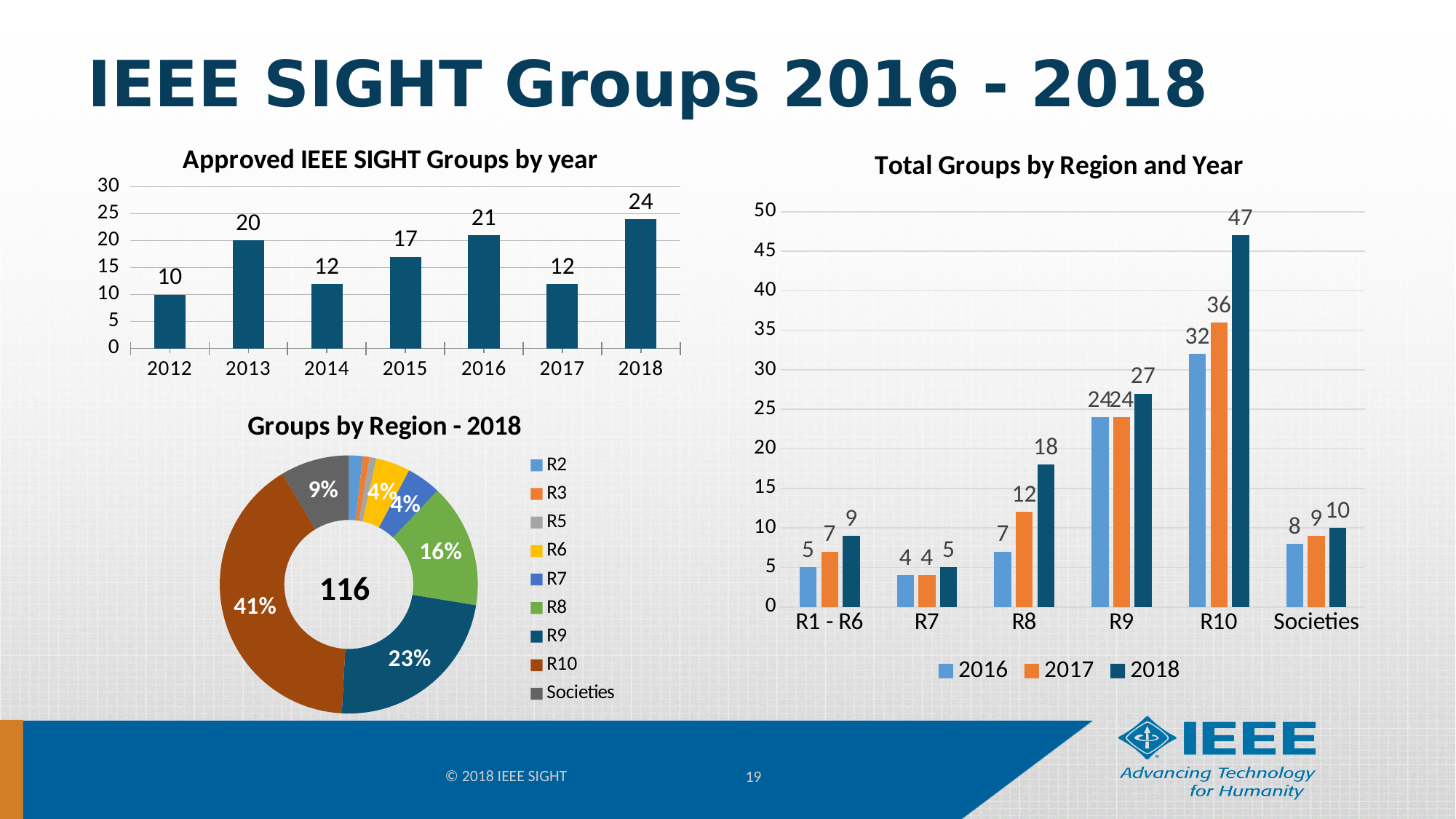

# IEEE SIGHT Groups 2016 - 2018

### Chart: Approved IEEE SIGHT Groups by year

| Category | Approved SIGHT Groups |
|---|---|
| 2012 | 10.0 |
| 2013 | 20.0 |
| 2014 | 12.0 |
| 2015 | 17.0 |
| 2016 | 21.0 |
| 2017 | 12.0 |
| 2018 | 24.0 |

### Chart: Total Groups by Region and Year

| Category | 2016 | 2017 | 2018 |
|---|---|---|---|
| R1 - R6 | 5.0 | 7.0 | 9.0 |
| R7 | 4.0 | 4.0 | 5.0 |
| R8 | 7.0 | 12.0 | 18.0 |
| R9 | 24.0 | 24.0 | 27.0 |
| R10 | 32.0 | 36.0 | 47.0 |
| Societies | 8.0 | 9.0 | 10.0 |

### Chart: Groups by Region - 2018

| Category | 2018 |
|---|---|
| R2 | 2.0 |
| R3 | 1.0 |
| R5 | 1.0 |
| R6 | 5.0 |
| R7 | 5.0 |
| R8 | 18.0 |
| R9 | 27.0 |
| R10 | 47.0 |
| Societies | 10.0 |
116
© 2018 IEEE SIGHT
19